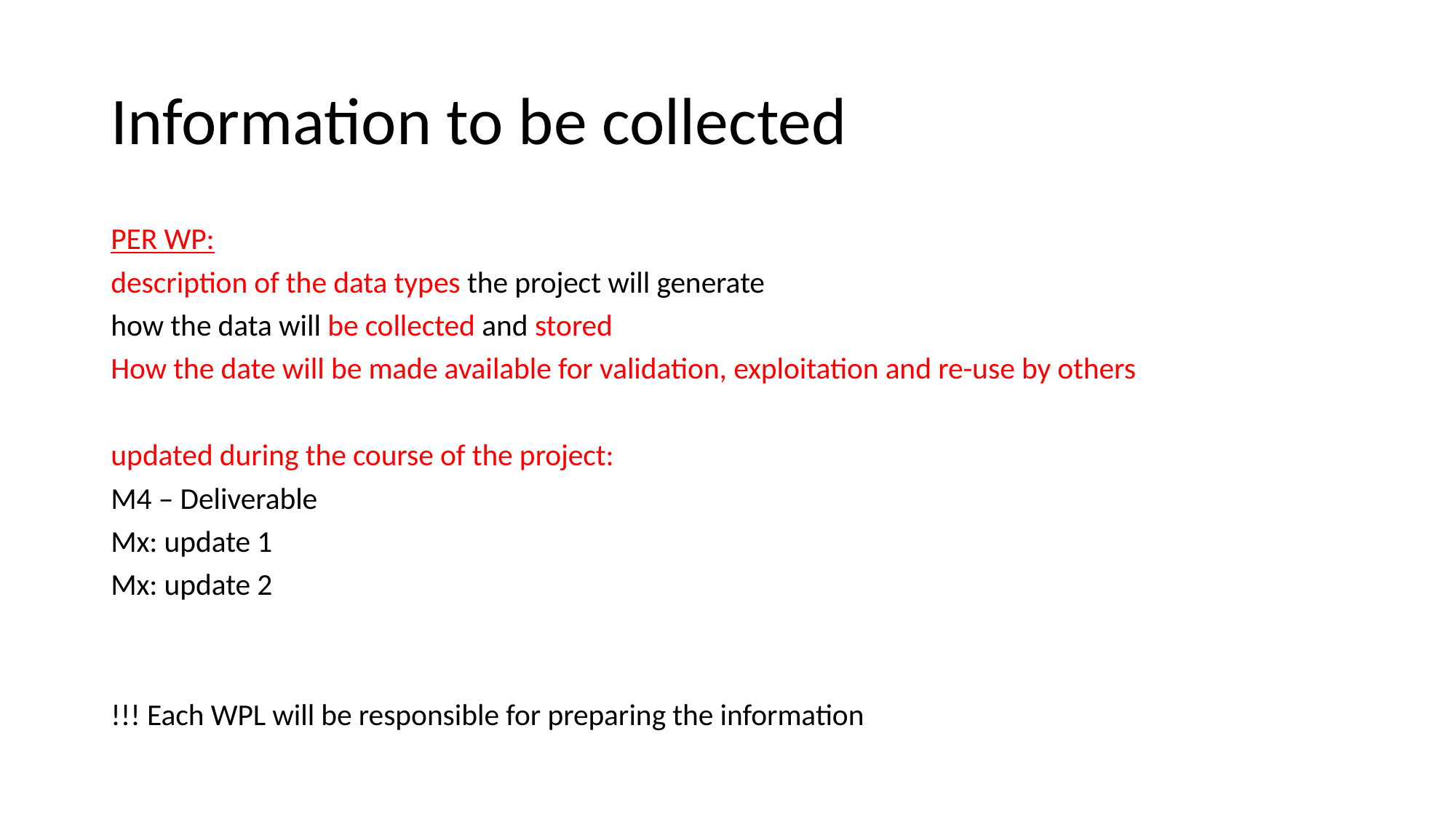

# Information to be collected
PER WP:
description of the data types the project will generate
how the data will be collected and stored
How the date will be made available for validation, exploitation and re-use by others

updated during the course of the project:
M4 – Deliverable
Mx: update 1
Mx: update 2

!!! Each WPL will be responsible for preparing the information